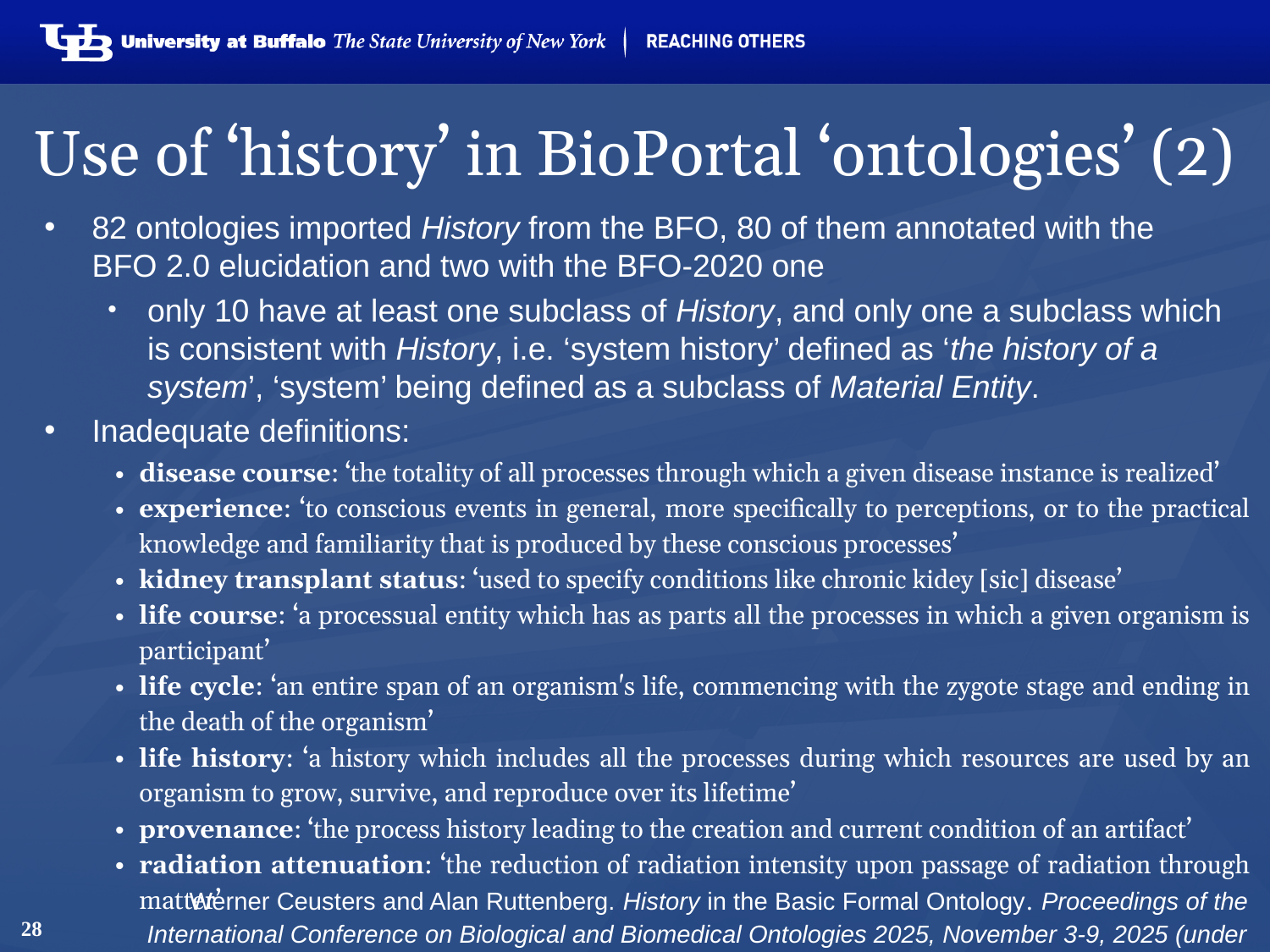

# Use of ‘history’ in BioPortal ‘ontologies’ (2)
82 ontologies imported History from the BFO, 80 of them annotated with the BFO 2.0 elucidation and two with the BFO-2020 one
only 10 have at least one subclass of History, and only one a subclass which is consistent with History, i.e. ‘system history’ defined as ‘the history of a system’, ‘system’ being defined as a subclass of Material Entity.
Inadequate definitions:

| disease course: ‘the totality of all processes through which a given disease instance is realized’ |
| --- |
| experience: ‘to conscious events in general, more specifically to perceptions, or to the practical knowledge and familiarity that is produced by these conscious processes’ |
| kidney transplant status: ‘used to specify conditions like chronic kidey [sic] disease’ |
| life course: ‘a processual entity which has as parts all the processes in which a given organism is participant’ |
| life cycle: ‘an entire span of an organism's life, commencing with the zygote stage and ending in the death of the organism’ |
| life history: ‘a history which includes all the processes during which resources are used by an organism to grow, survive, and reproduce over its lifetime’ |
| provenance: ‘the process history leading to the creation and current condition of an artifact’ |
| radiation attenuation: ‘the reduction of radiation intensity upon passage of radiation through matter’ |
Werner Ceusters and Alan Ruttenberg. History in the Basic Formal Ontology. Proceedings of the International Conference on Biological and Biomedical Ontologies 2025, November 3-9, 2025 (under review)
28